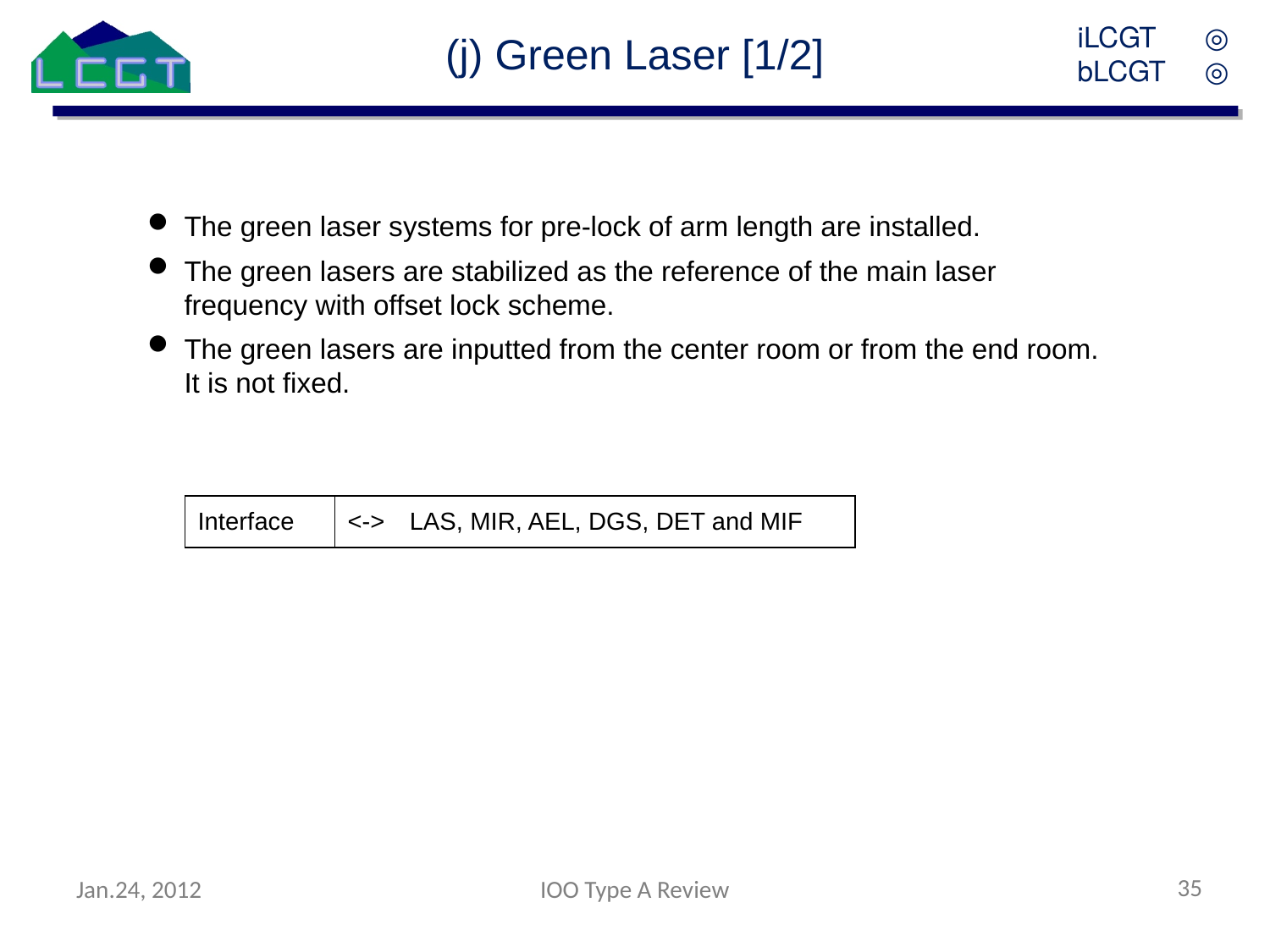

(j) Green Laser [1/2]
iLCGT	◎
bLCGT	◎
The green laser systems for pre-lock of arm length are installed.
The green lasers are stabilized as the reference of the main laser frequency with offset lock scheme.
The green lasers are inputted from the center room or from the end room. It is not fixed.
| Interface | <-> LAS, MIR, AEL, DGS, DET and MIF |
| --- | --- |
35
Jan.24, 2012
IOO Type A Review